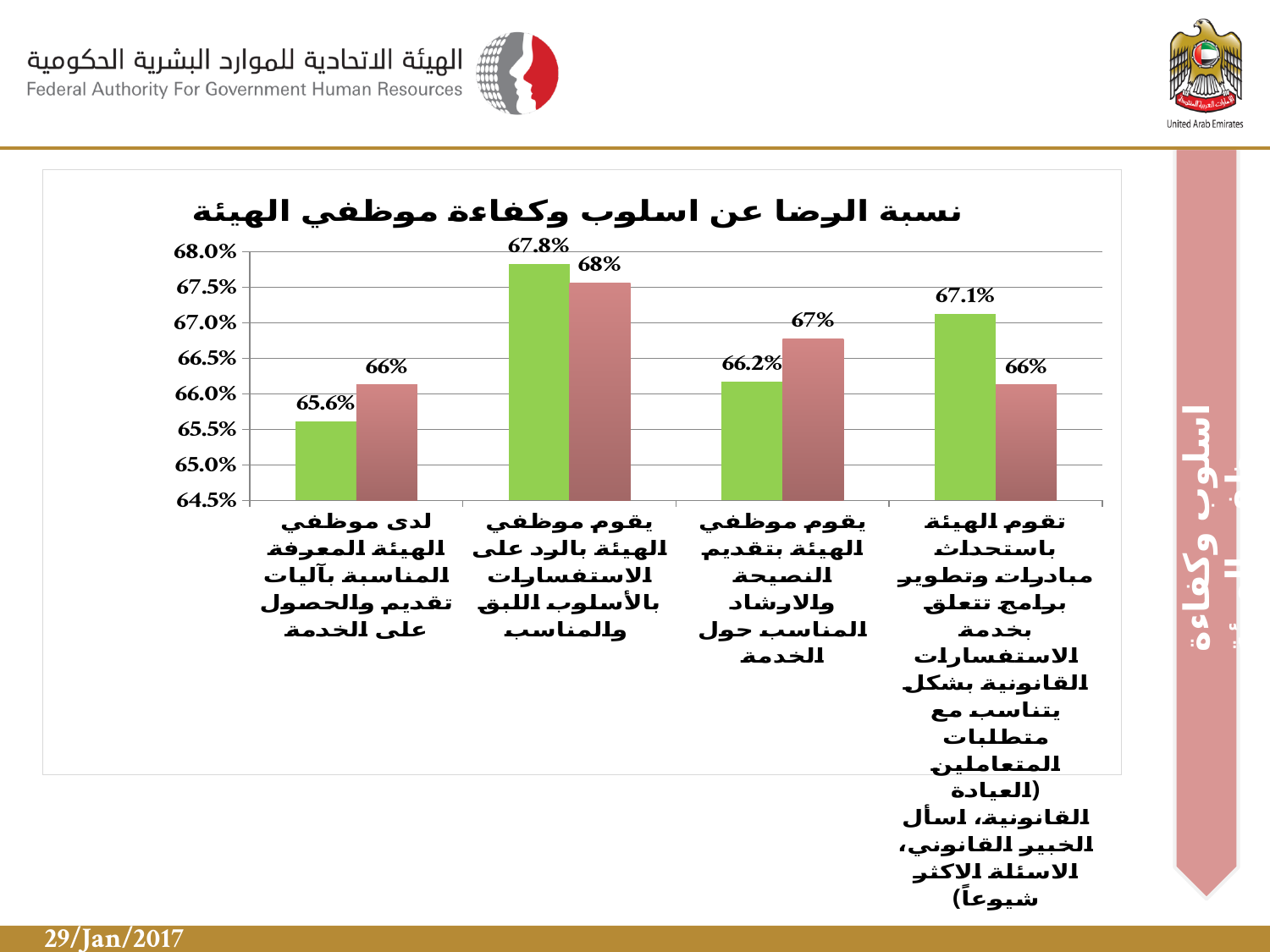

### Chart: نسبة الرضا عن اسلوب وكفاءة موظفي الهيئة

| Category | نسبة الرضا2016 | نسبة الرضا2015 |
|---|---|---|
| لدى موظفي الهيئة المعرفة المناسبة بآليات تقديم والحصول على الخدمة | 0.6561056105610561 | 0.6612903225806451 |
| يقوم موظفي الهيئة بالرد على الاستفسارات بالأسلوب اللبق والمناسب  | 0.6782178217821783 | 0.6756272401433692 |
| يقوم موظفي الهيئة بتقديم النصيحة والارشاد المناسب حول الخدمة | 0.6617161716171617 | 0.667741935483871 |
| تقوم الهيئة باستحداث مبادرات وتطوير برامج تتعلق بخدمة الاستفسارات القانونية بشكل يتناسب مع متطلبات المتعاملين (العيادة القانونية، اسأل الخبير القانوني، الاسئلة الاكثر شيوعاً) | 0.6712871287128713 | 0.6612903225806451 |
اسلوب وكفاءة موظفي الهيئة